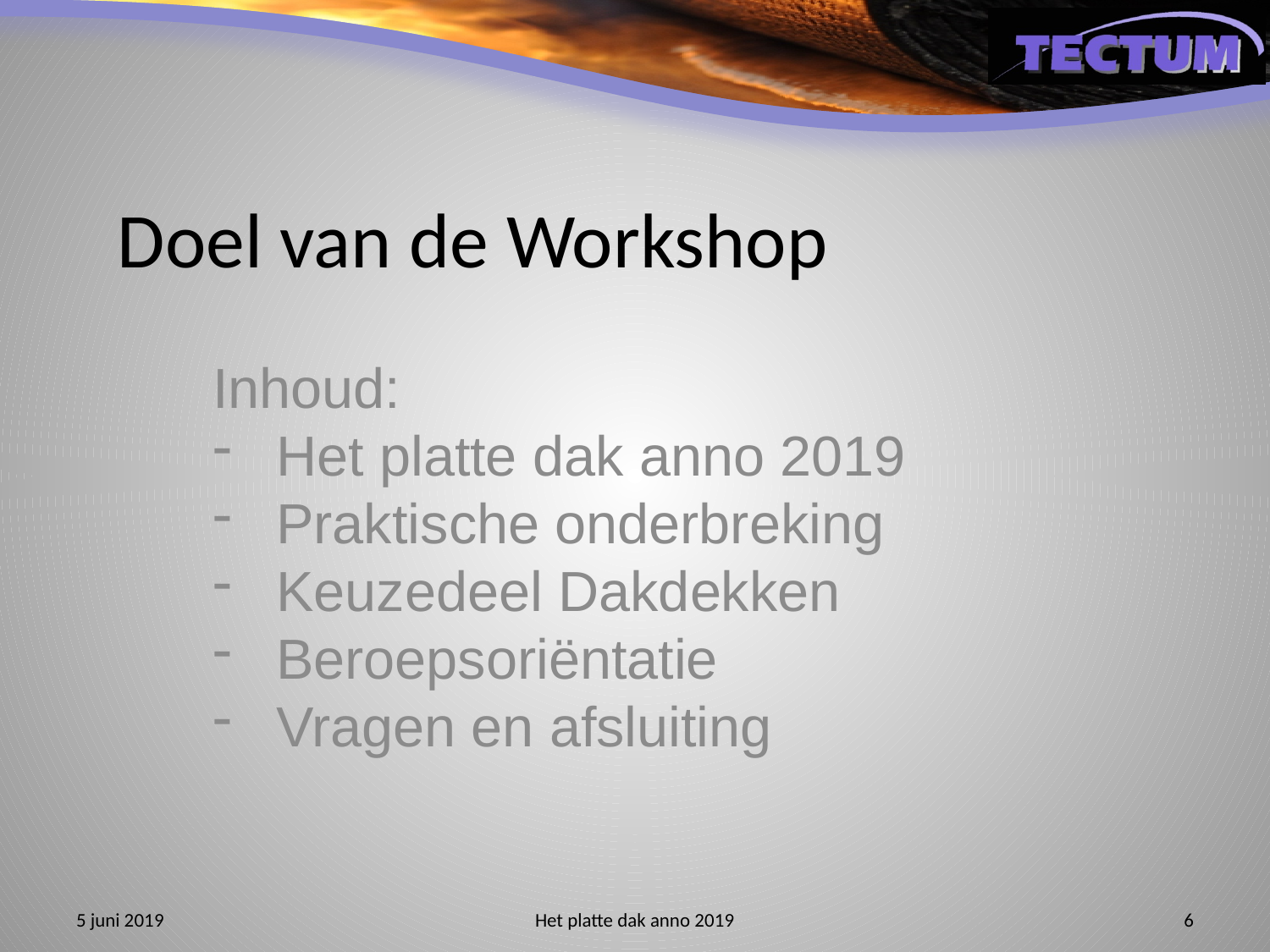

# Doel van de Workshop
Inhoud:
Het platte dak anno 2019
Praktische onderbreking
Keuzedeel Dakdekken
Beroepsoriëntatie
Vragen en afsluiting

5 juni 2019
Het platte dak anno 2019
6